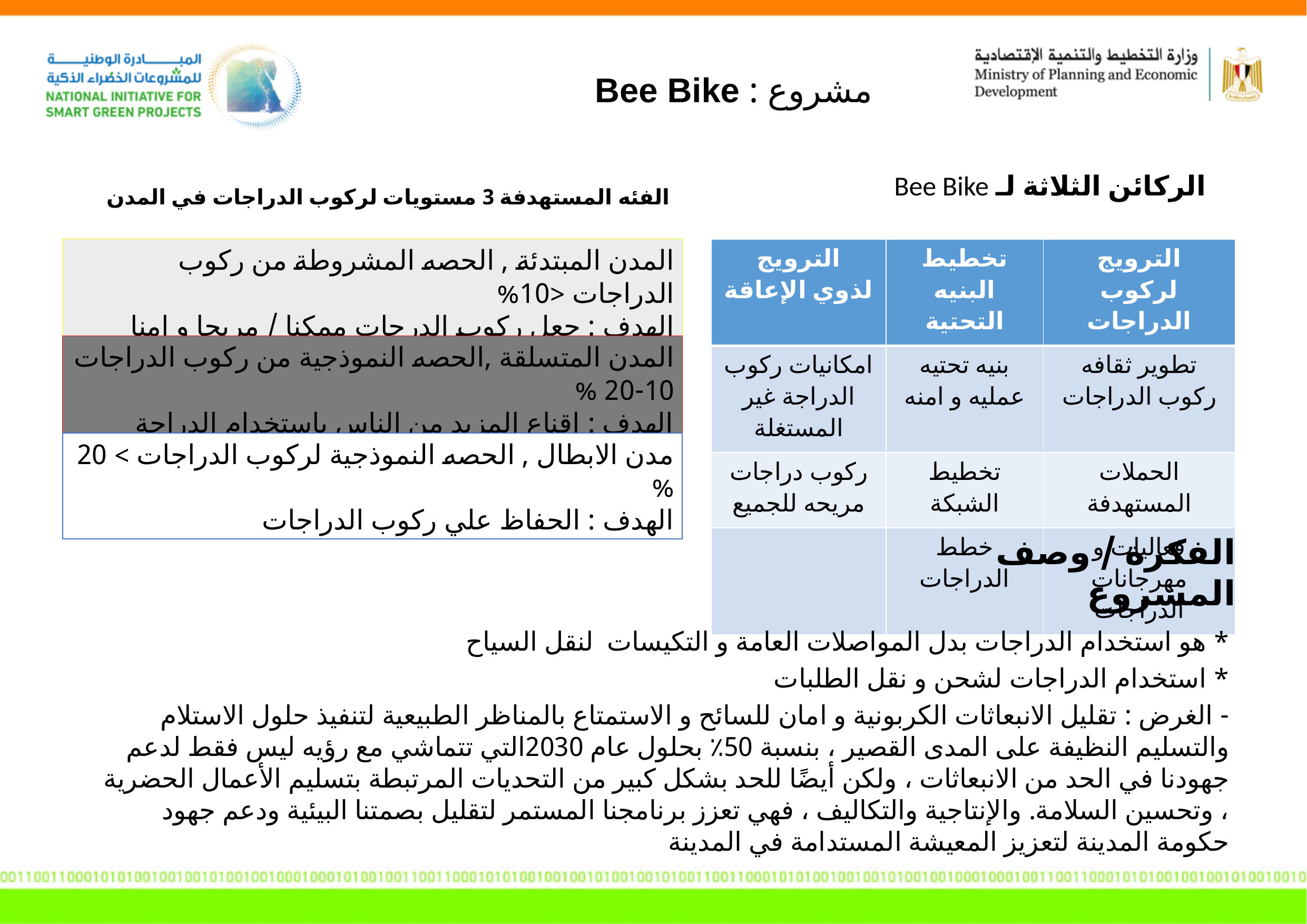

مشروع : Bee Bike
# الركائن الثلاثة لـ Bee Bike
الفئه المستهدفة 3 مستويات لركوب الدراجات في المدن
المدن المبتدئة , الحصه المشروطة من ركوب الدراجات <10%
الهدف : جعل ركوب الدرجات ممكنا / مريحا و امنا
| الترويج لذوي الإعاقة | تخطيط البنيه التحتية | الترويج لركوب الدراجات |
| --- | --- | --- |
| امكانيات ركوب الدراجة غير المستغلة | بنيه تحتيه عمليه و امنه | تطوير ثقافه ركوب الدراجات |
| ركوب دراجات مريحه للجميع | تخطيط الشبكة | الحملات المستهدفة |
|  | خطط الدراجات | فعاليات و مهرجانات الدراجات |
المدن المتسلقة ,الحصه النموذجية من ركوب الدراجات 10-20 %
الهدف : اقناع المزيد من الناس باستخدام الدراجة
مدن الابطال , الحصه النموذجية لركوب الدراجات > 20 %
الهدف : الحفاظ علي ركوب الدراجات
الفكرة / وصف المشروع
* هو استخدام الدراجات بدل المواصلات العامة و التكيسات  لنقل السياح
* استخدام الدراجات لشحن و نقل الطلبات
- الغرض : تقليل الانبعاثات الكربونية و امان للسائح و الاستمتاع بالمناظر الطبيعية لتنفيذ حلول الاستلام والتسليم النظيفة على المدى القصير ، بنسبة 50٪ بحلول عام 2030التي تتماشي مع رؤيه ليس فقط لدعم جهودنا في الحد من الانبعاثات ، ولكن أيضًا للحد بشكل كبير من التحديات المرتبطة بتسليم الأعمال الحضرية ، وتحسين السلامة. والإنتاجية والتكاليف ، فهي تعزز برنامجنا المستمر لتقليل بصمتنا البيئية ودعم جهود حكومة المدينة لتعزيز المعيشة المستدامة في المدينة